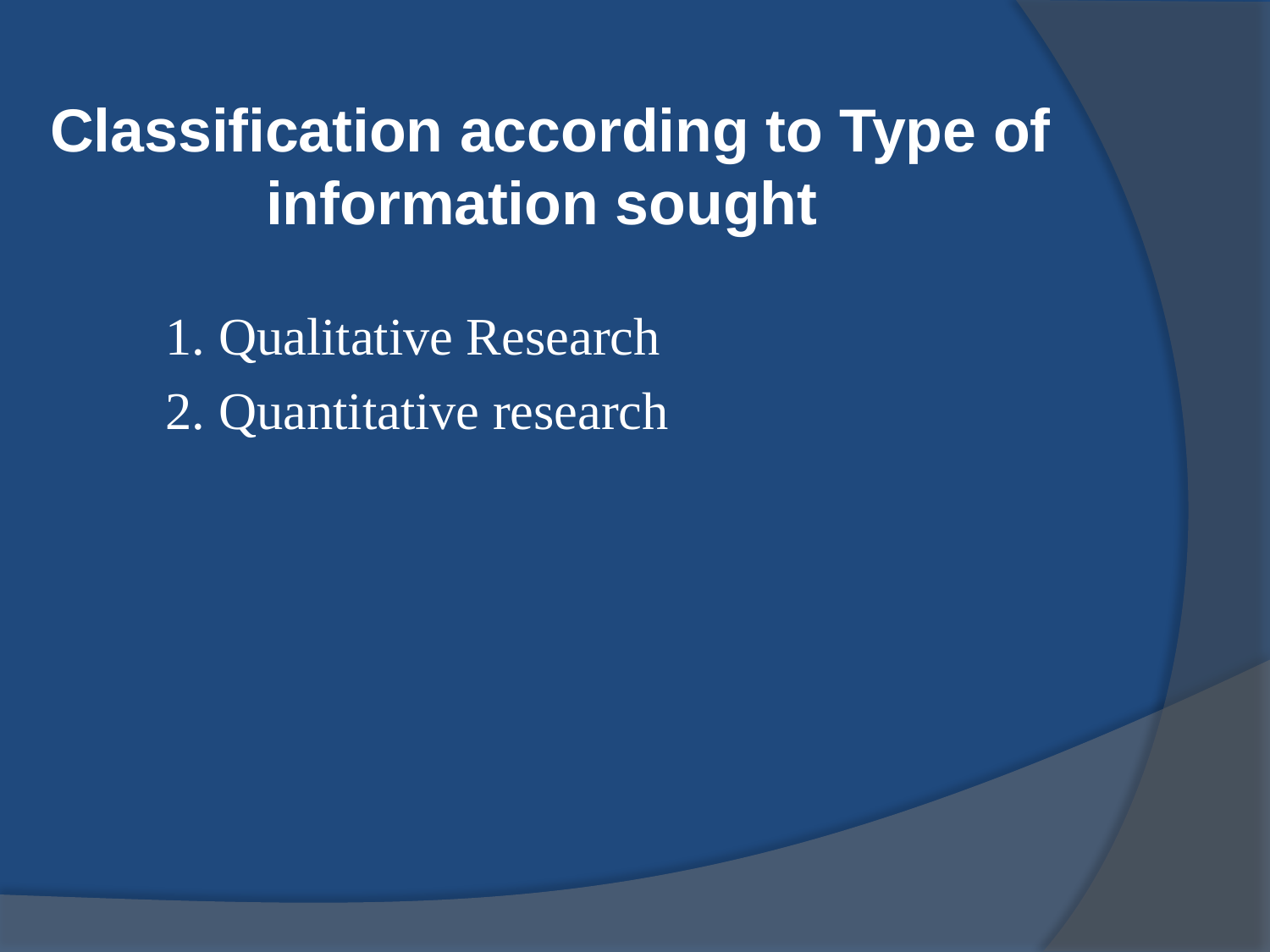

# Classification according to Type of information sought
1. Qualitative Research
2. Quantitative research